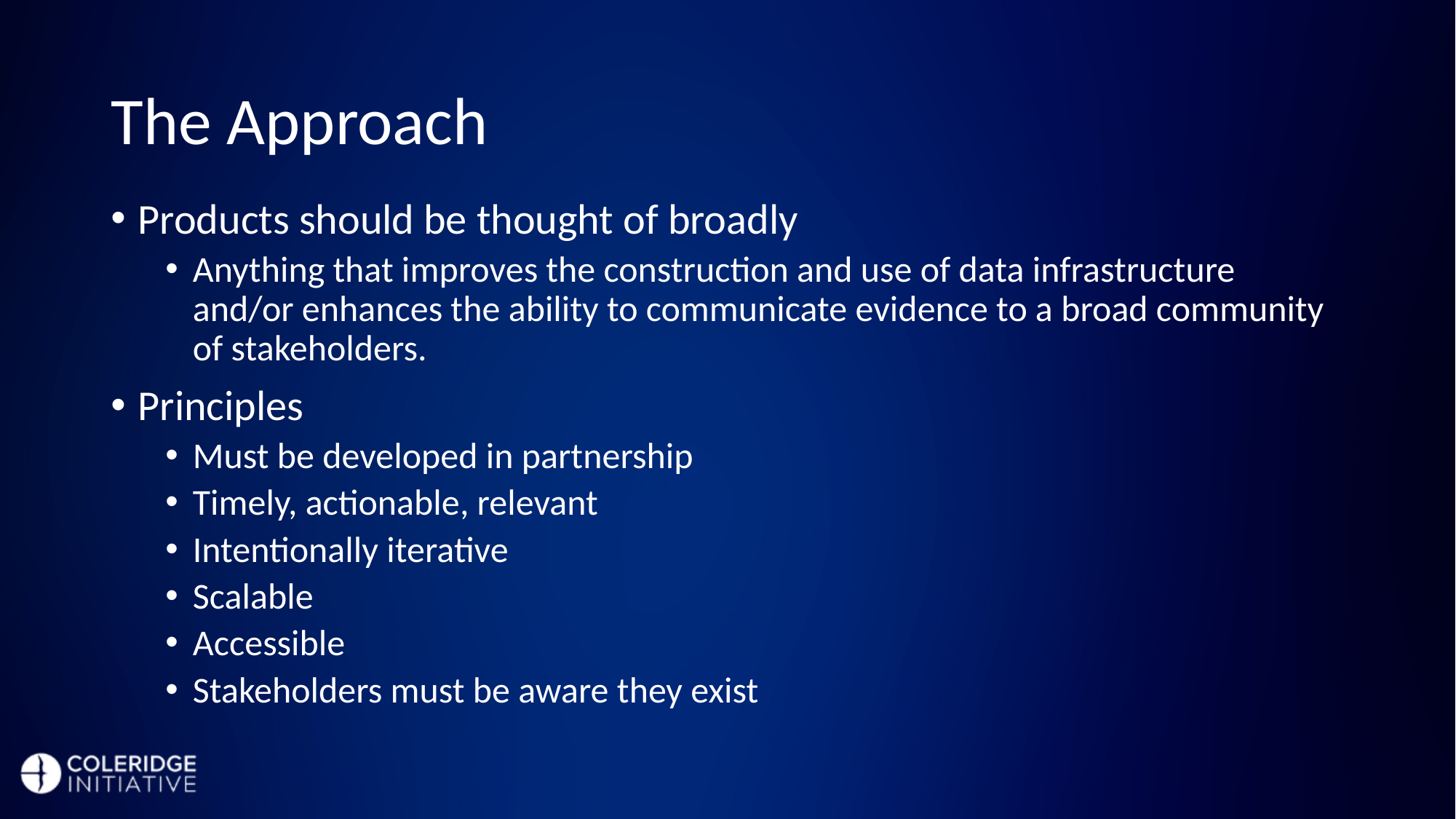

# The Approach
Products should be thought of broadly
Anything that improves the construction and use of data infrastructure and/or enhances the ability to communicate evidence to a broad community of stakeholders.
Principles
Must be developed in partnership
Timely, actionable, relevant
Intentionally iterative
Scalable
Accessible
Stakeholders must be aware they exist